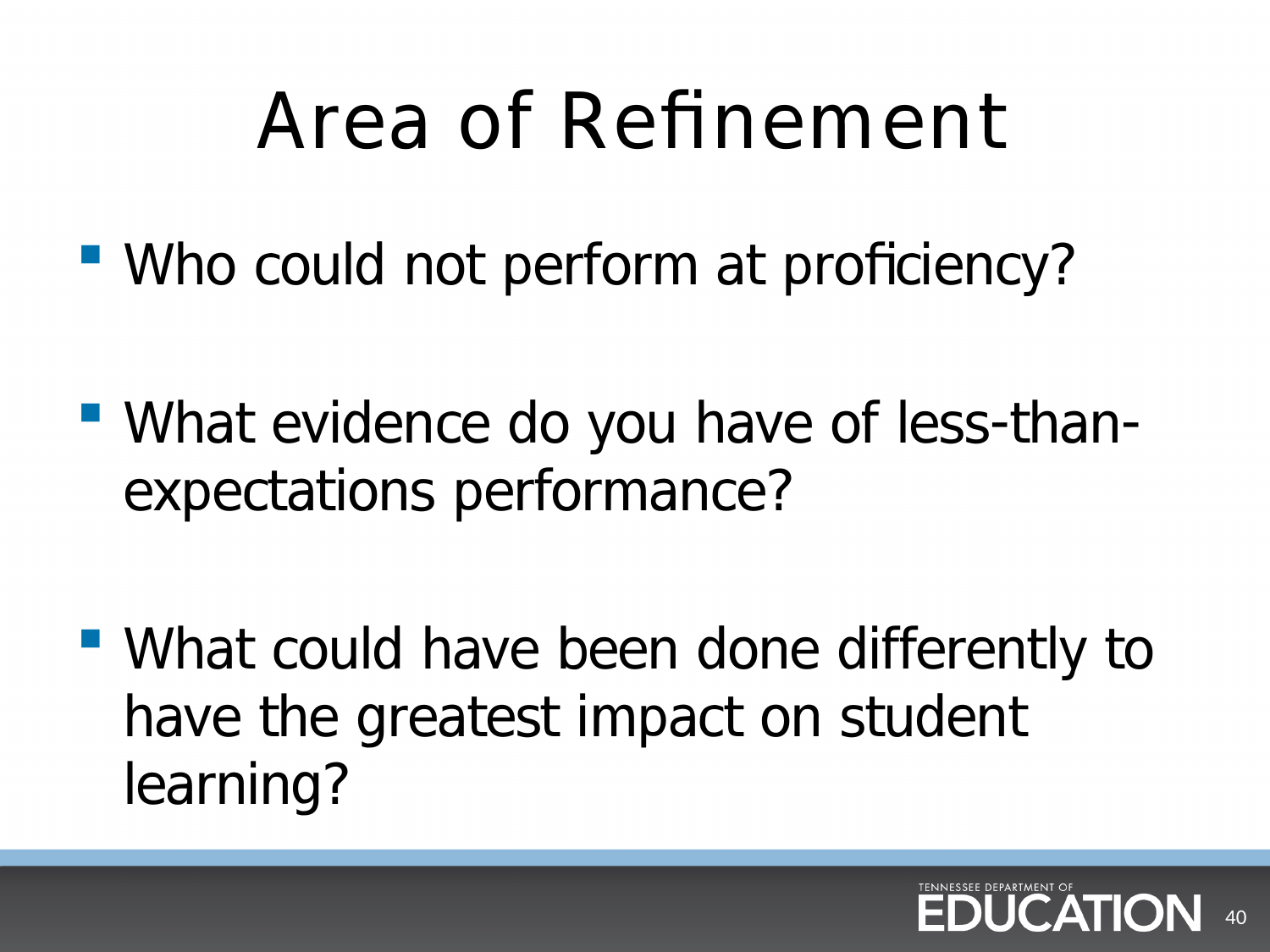

# Area of Refinement
Who could not perform at proficiency?

What evidence do you have of less-than-expectations performance?

What could have been done differently to have the greatest impact on student learning?

40